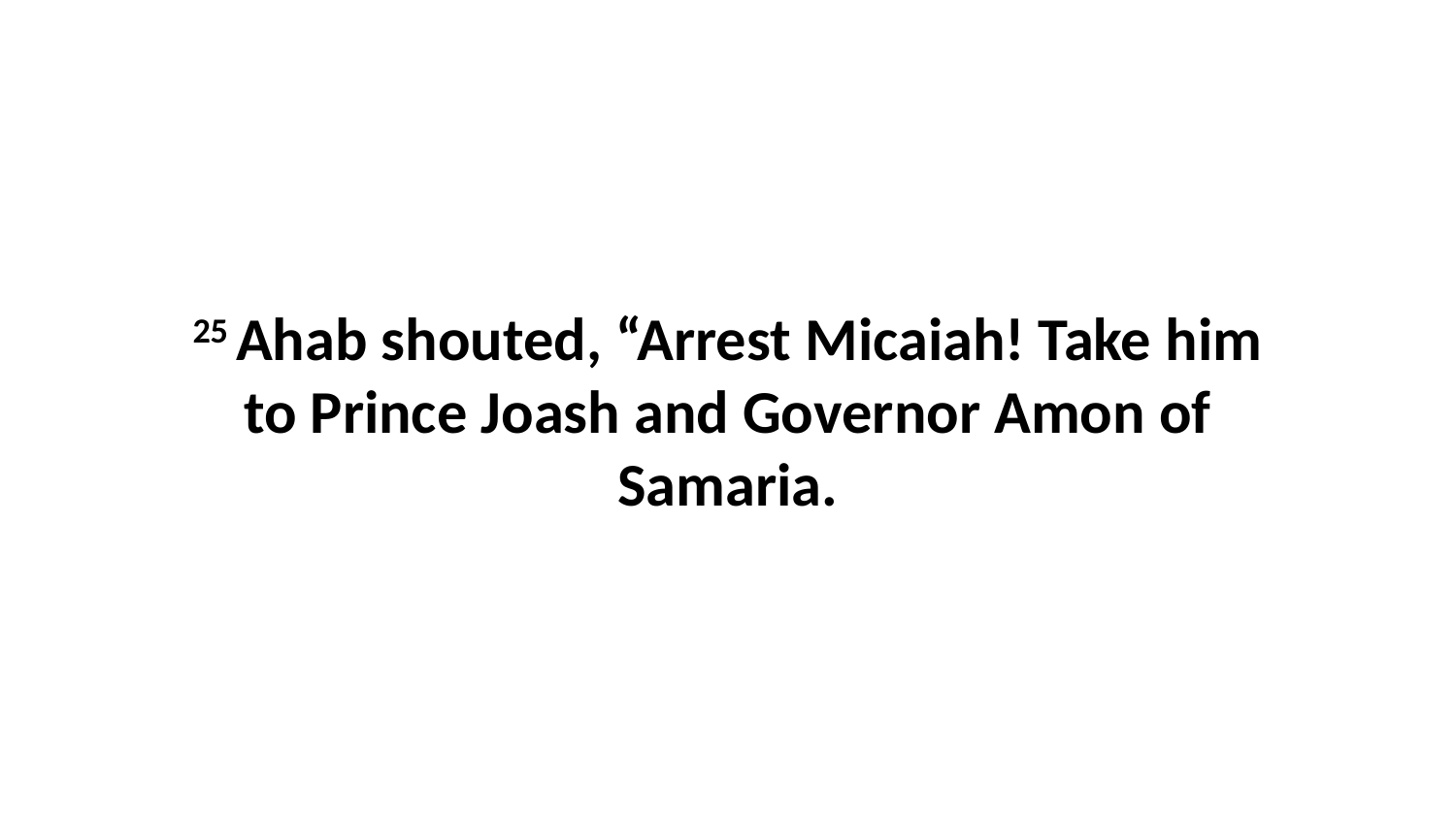

25 Ahab shouted, “Arrest Micaiah! Take him to Prince Joash and Governor Amon of Samaria.